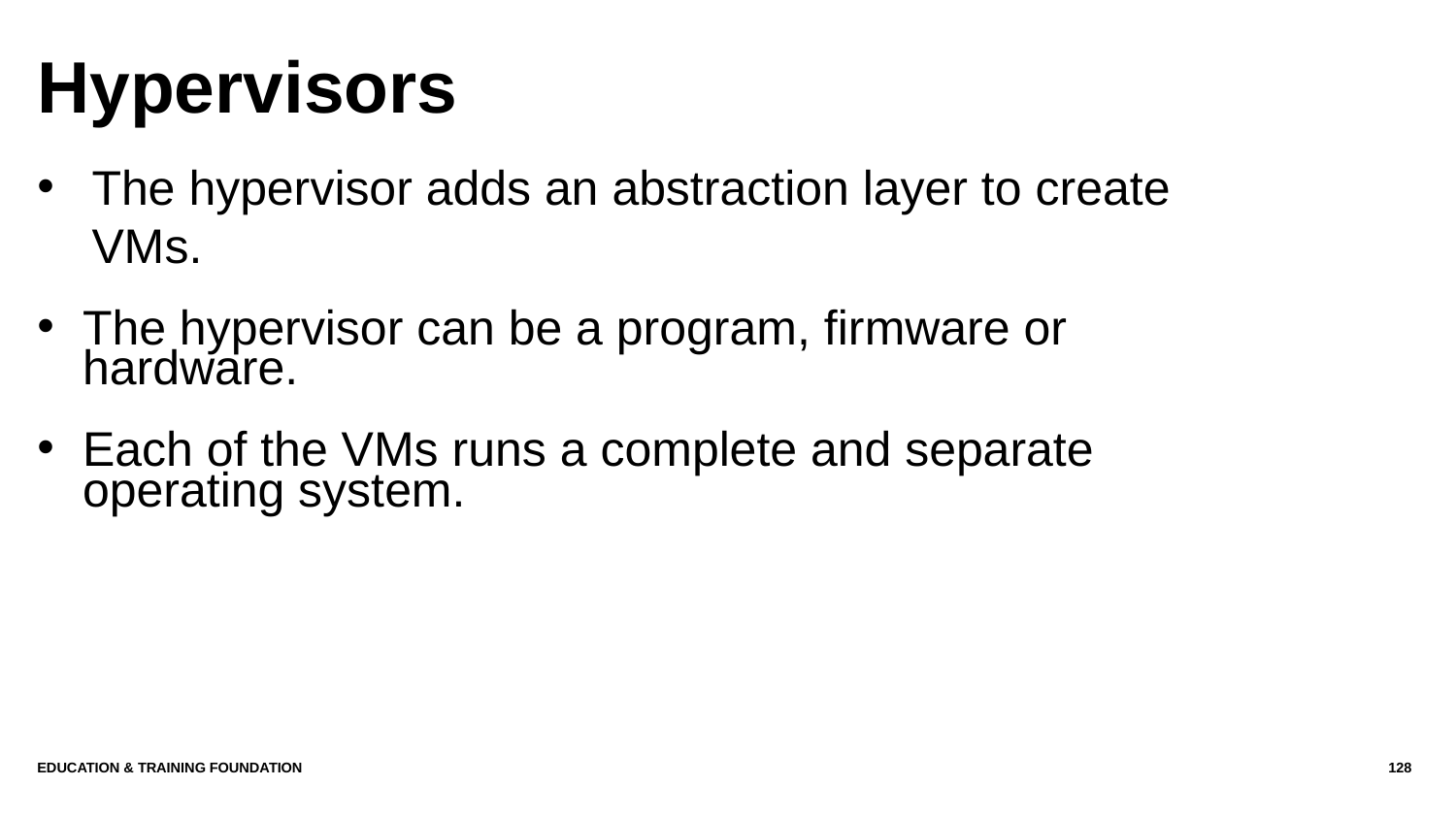

# Hypervisors
The hypervisor adds an abstraction layer to create VMs.

The hypervisor can be a program, firmware or hardware.

Each of the VMs runs a complete and separate operating system.

Education & Training Foundation
128